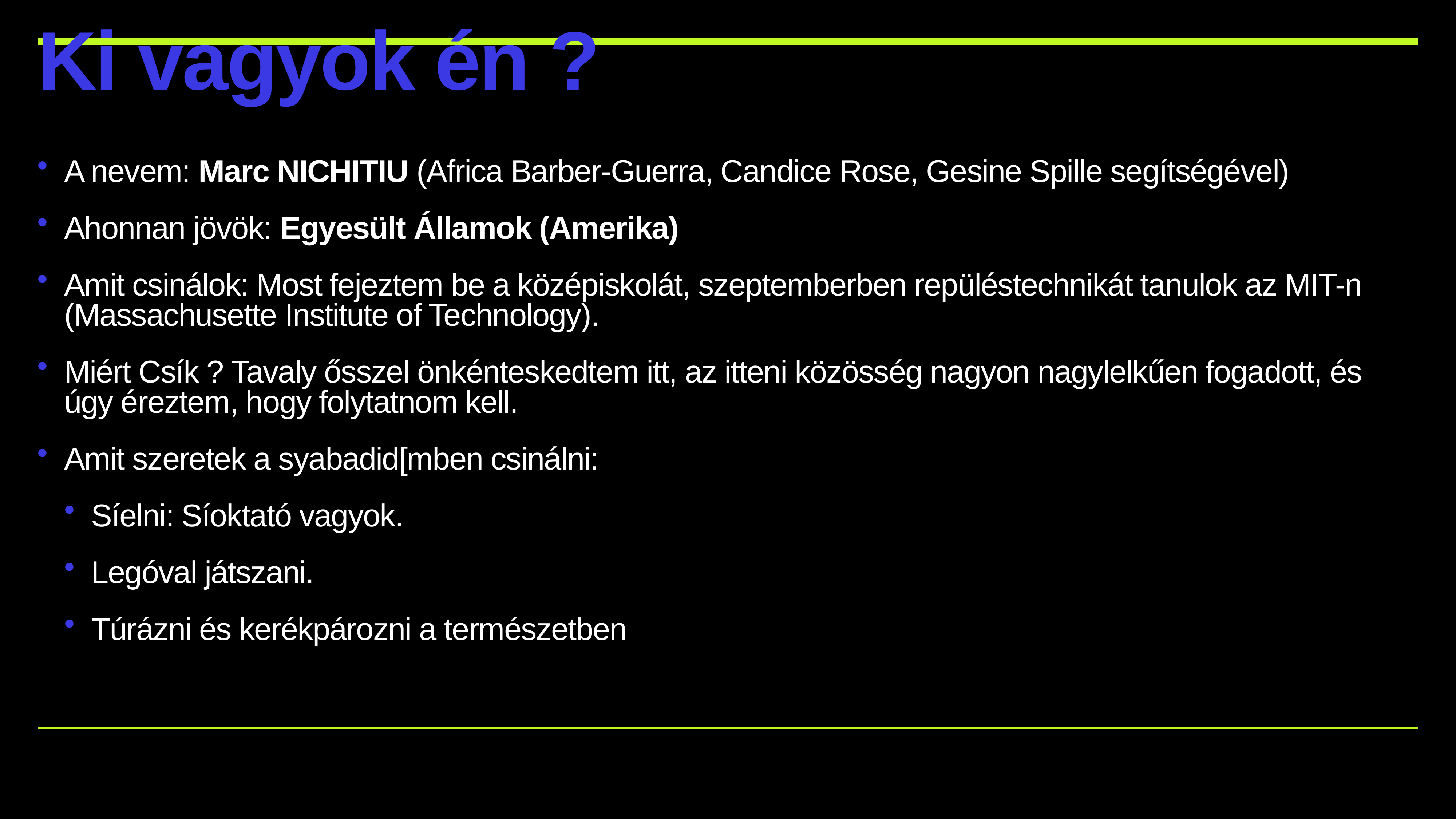

# Ki vagyok én ?
A nevem: Marc NICHITIU (Africa Barber-Guerra, Candice Rose, Gesine Spille segítségével)
Ahonnan jövök: Egyesült Államok (Amerika)
Amit csinálok: Most fejeztem be a középiskolát, szeptemberben repüléstechnikát tanulok az MIT-n (Massachusette Institute of Technology).
Miért Csík ? Tavaly ősszel önkénteskedtem itt, az itteni közösség nagyon nagylelkűen fogadott, és úgy éreztem, hogy folytatnom kell.
Amit szeretek a syabadid[mben csinálni:
Síelni: Síoktató vagyok.
Legóval játszani.
Túrázni és kerékpározni a természetben